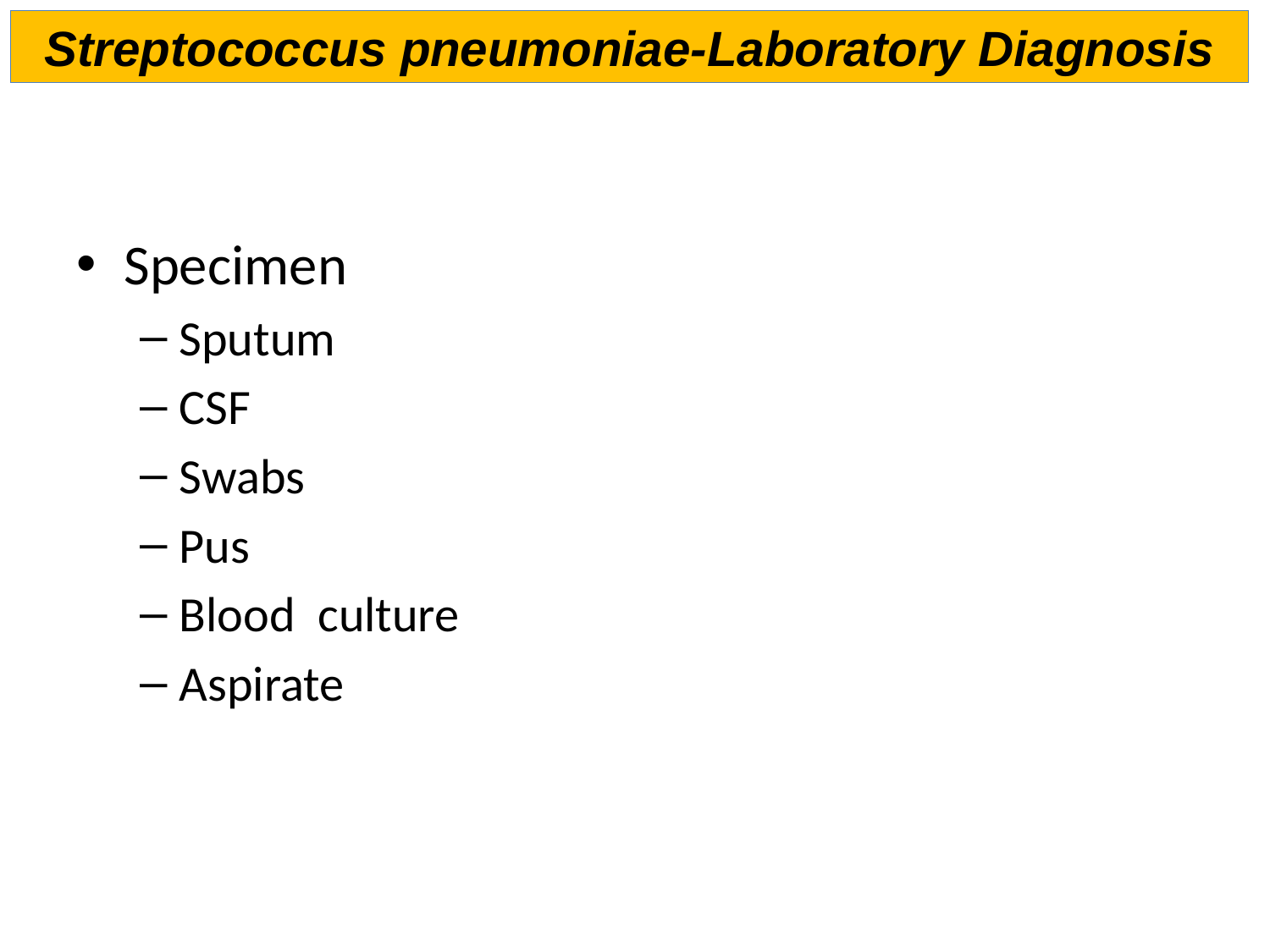

Streptococcus pneumoniae-Laboratory Diagnosis
Specimen
Sputum
CSF
Swabs
Pus
Blood  culture
Aspirate